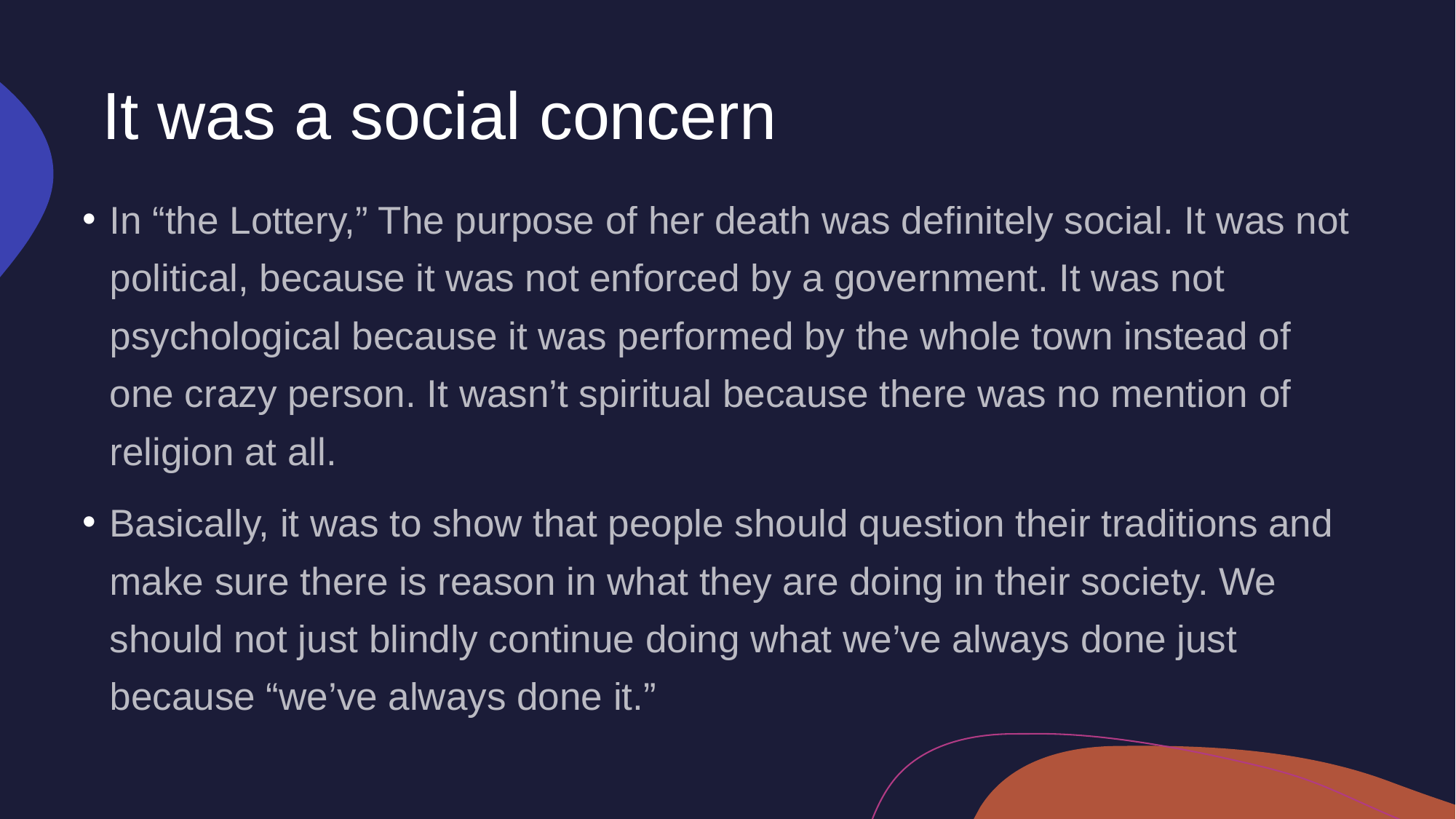

# It was a social concern
In “the Lottery,” The purpose of her death was definitely social. It was not political, because it was not enforced by a government. It was not psychological because it was performed by the whole town instead of one crazy person. It wasn’t spiritual because there was no mention of religion at all.
Basically, it was to show that people should question their traditions and make sure there is reason in what they are doing in their society. We should not just blindly continue doing what we’ve always done just because “we’ve always done it.”